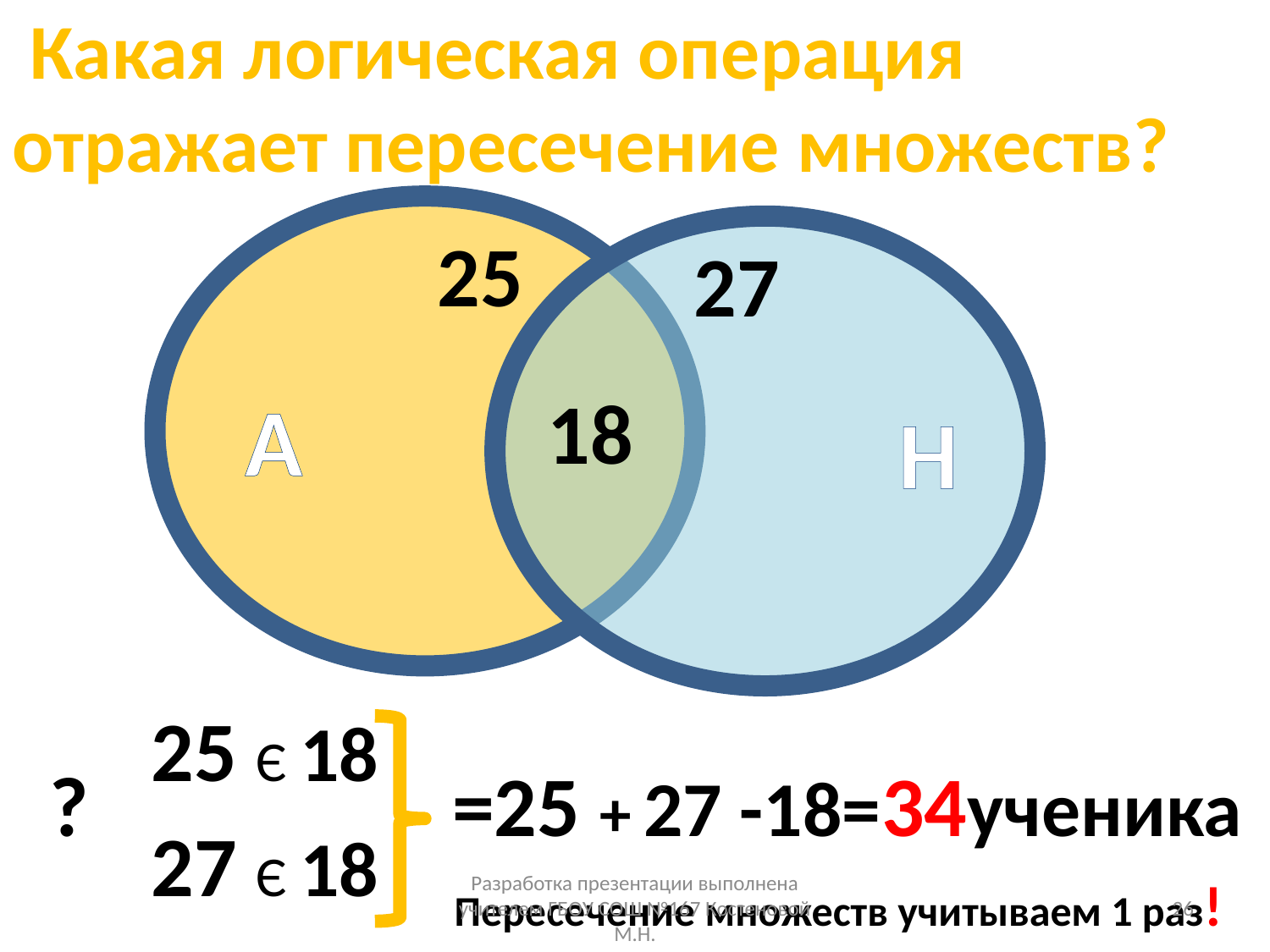

Какая логическая операция  отражает пересечение множеств?

25

27
18
А
Н
25 Є 18

=25 + 27 -18=34ученика
?
27 Є 18
Пересечение множеств учитываем 1 раз!
Разработка презентации выполнена учителем ГБОУ СОШ №167 Костеновой М.Н.
26